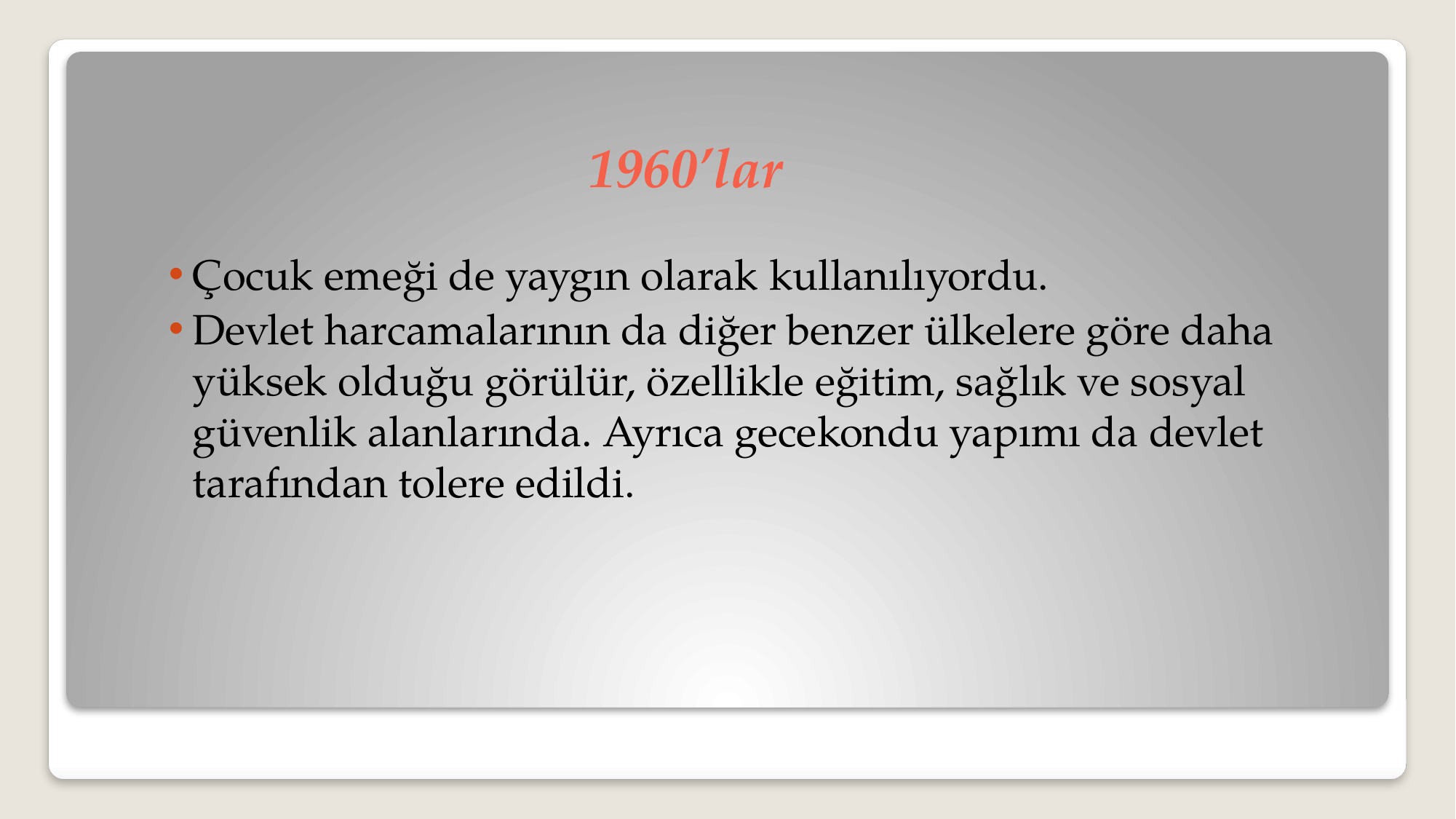

# 1960’lar
Çocuk emeği de yaygın olarak kullanılıyordu.
Devlet harcamalarının da diğer benzer ülkelere göre daha yüksek olduğu görülür, özellikle eğitim, sağlık ve sosyal güvenlik alanlarında. Ayrıca gecekondu yapımı da devlet tarafından tolere edildi.